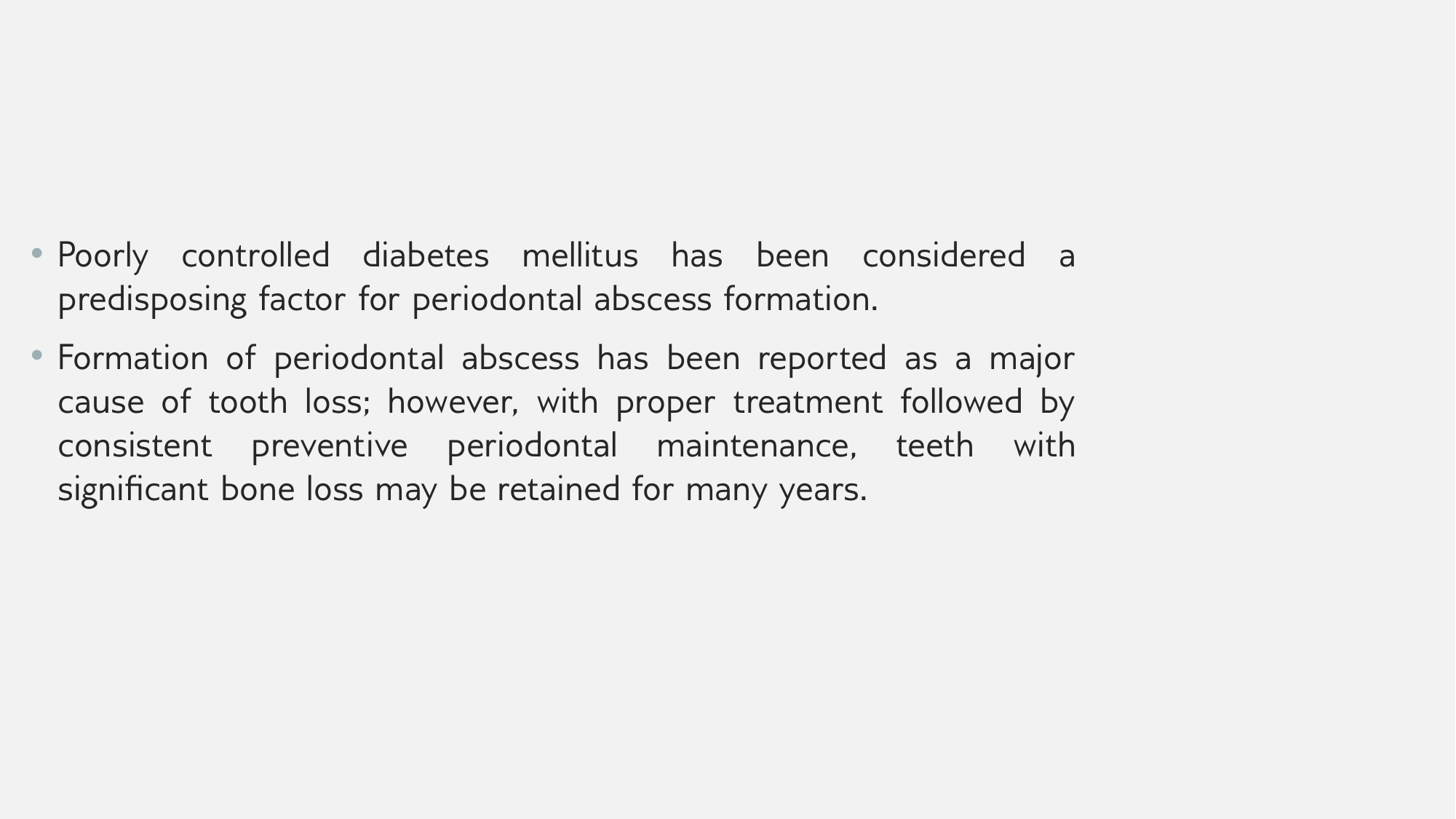

Poorly controlled diabetes mellitus has been considered a predisposing factor for periodontal abscess formation.
Formation of periodontal abscess has been reported as a major cause of tooth loss; however, with proper treatment followed by consistent preventive periodontal maintenance, teeth with significant bone loss may be retained for many years.